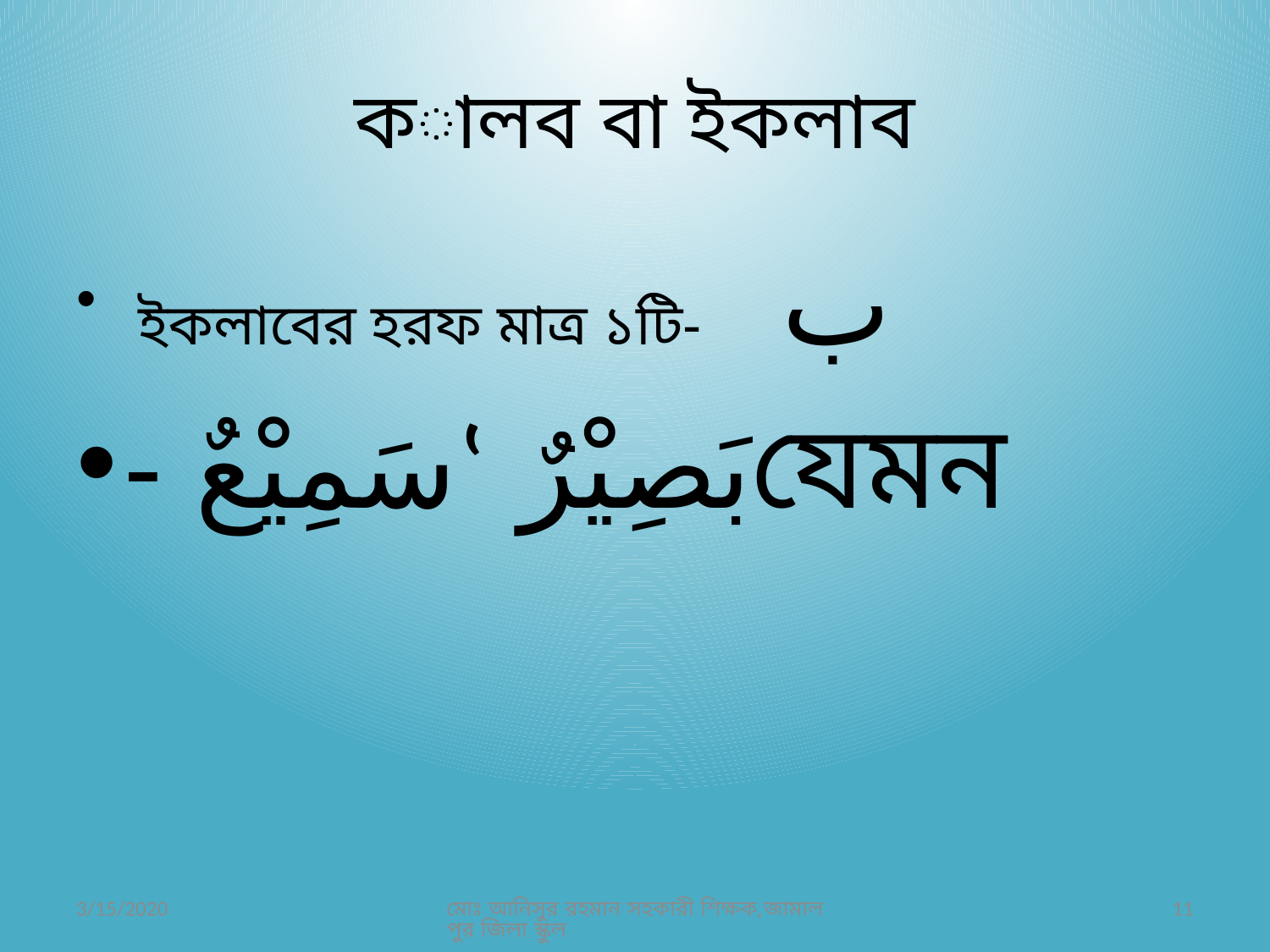

# কালব বা ইকলাব
 ইকলাবের হরফ মাত্র ১টি-   ب
- سَمِيْعٌʽ بَصِيْرٌযেমন
3/15/2020
মোঃ আনিসুর রহমান সহকারী শিক্ষক,জামালপুর জিলা স্কুল
11